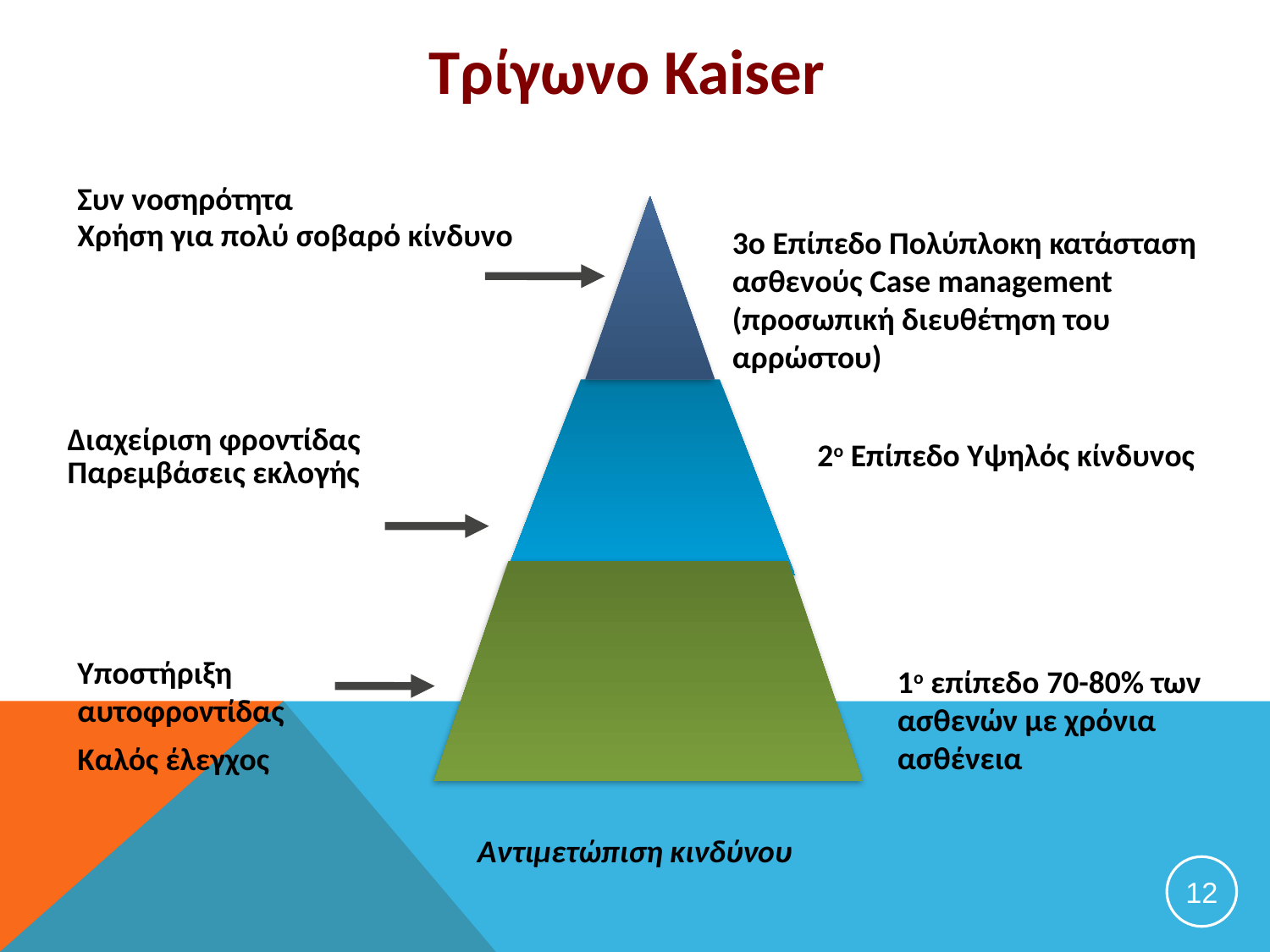

# Τρίγωνο Kaiser
Συν νοσηρότητα
Χρήση για πολύ σοβαρό κίνδυνο

3o Επίπεδο Πολύπλοκη κατάσταση ασθενούς Case management (προσωπική διευθέτηση του αρρώστου)

Διαχείριση φροντίδας
Παρεμβάσεις εκλογής
2ο Επίπεδο Υψηλός κίνδυνος

Υποστήριξη αυτοφροντίδας
Καλός έλεγχος
1ο επίπεδο 70-80% των ασθενών με χρόνια ασθένεια

Αντιμετώπιση κινδύνου
12